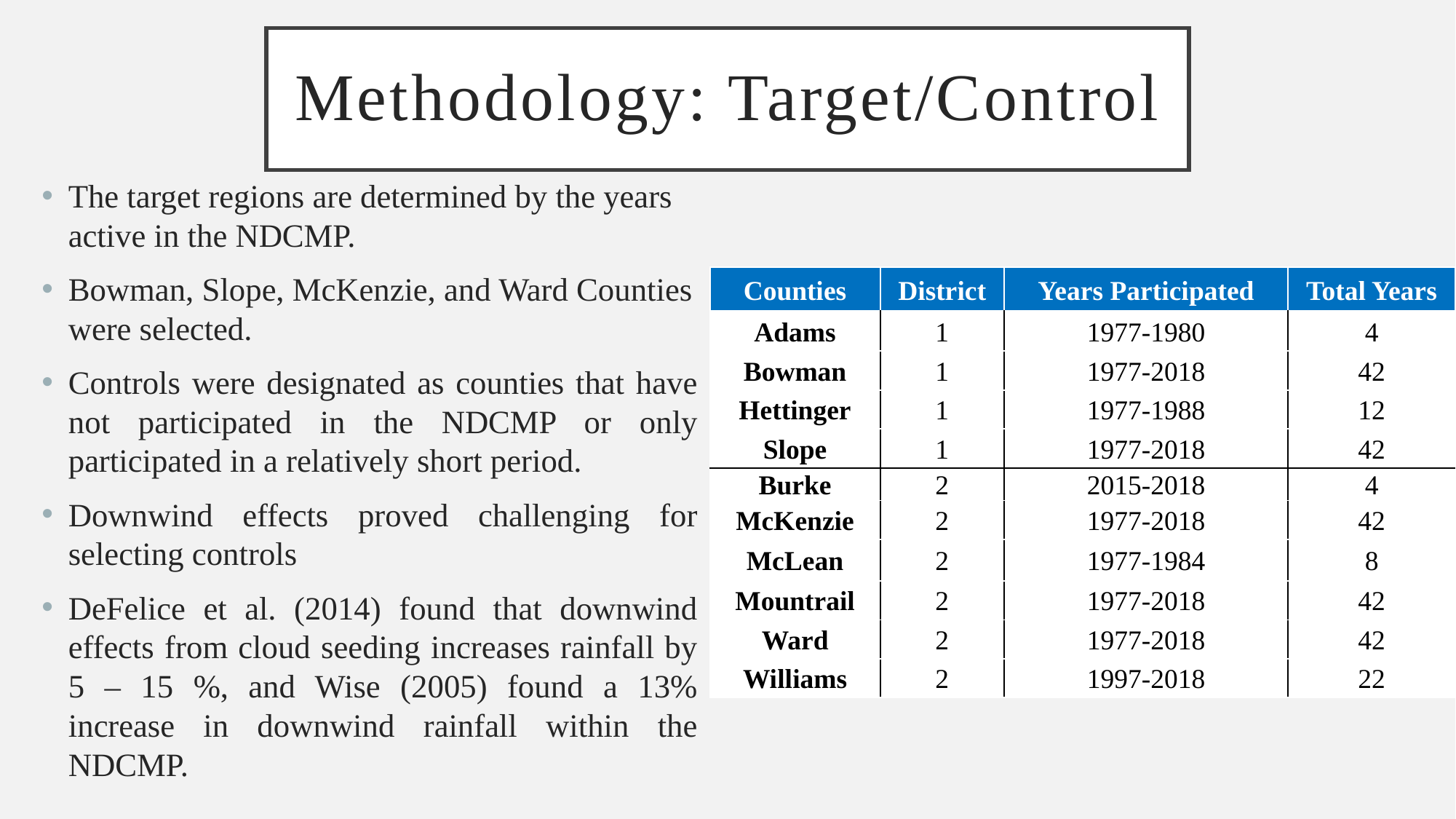

# Methodology: Target/Control
The target regions are determined by the years active in the NDCMP.
Bowman, Slope, McKenzie, and Ward Counties were selected.
Controls were designated as counties that have not participated in the NDCMP or only participated in a relatively short period.
Downwind effects proved challenging for selecting controls
DeFelice et al. (2014) found that downwind effects from cloud seeding increases rainfall by 5 – 15 %, and Wise (2005) found a 13% increase in downwind rainfall within the NDCMP.

| Counties | District | Years Participated | Total Years |
| --- | --- | --- | --- |
| Adams | 1 | 1977-1980 | 4 |
| Bowman | 1 | 1977-2018 | 42 |
| Hettinger | 1 | 1977-1988 | 12 |
| Slope | 1 | 1977-2018 | 42 |
| Burke | 2 | 2015-2018 | 4 |
| McKenzie | 2 | 1977-2018 | 42 |
| McLean | 2 | 1977-1984 | 8 |
| Mountrail | 2 | 1977-2018 | 42 |
| Ward | 2 | 1977-2018 | 42 |
| Williams | 2 | 1997-2018 | 22 |